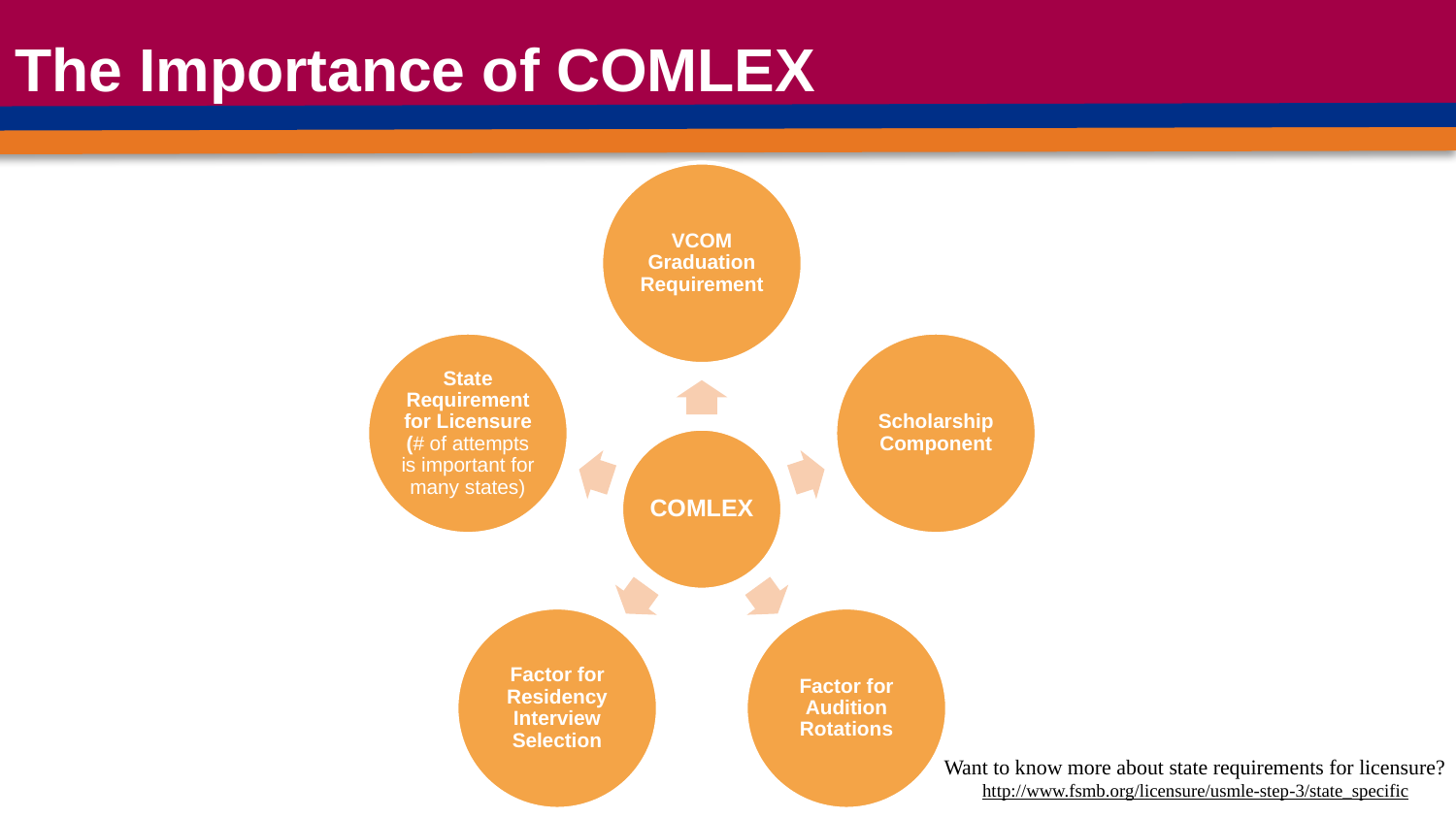

# The Importance of COMLEX

COMLEX

VCOM Graduation Requirement

Scholarship Component

Factor for Audition Rotations

Factor for Residency Interview Selection

State Requirement for Licensure (# of attempts is important for many states)
Want to know more about state requirements for licensure?
http://www.fsmb.org/licensure/usmle-step-3/state_specific